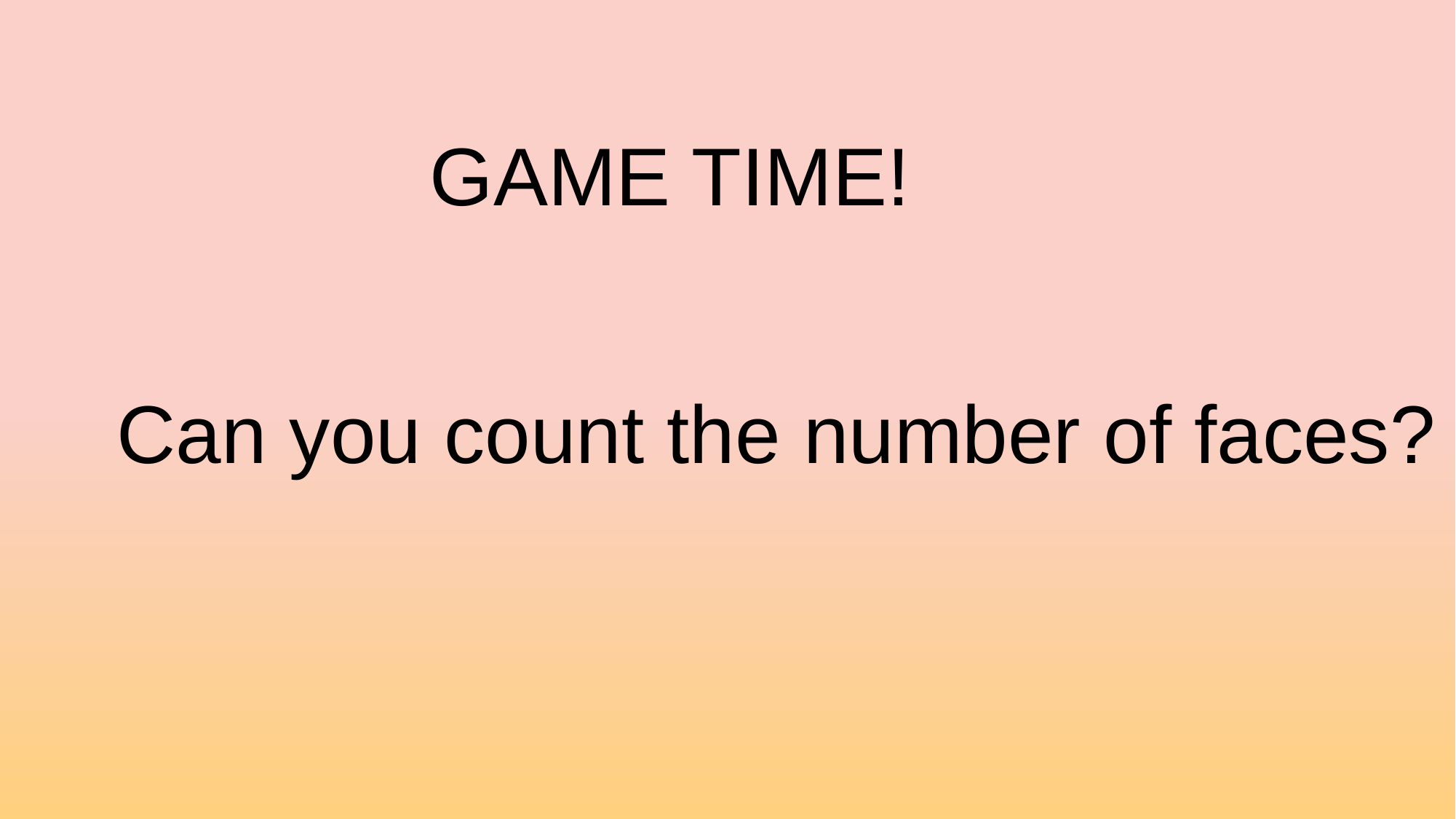

# GAME TIME!
Can you count the number of faces?